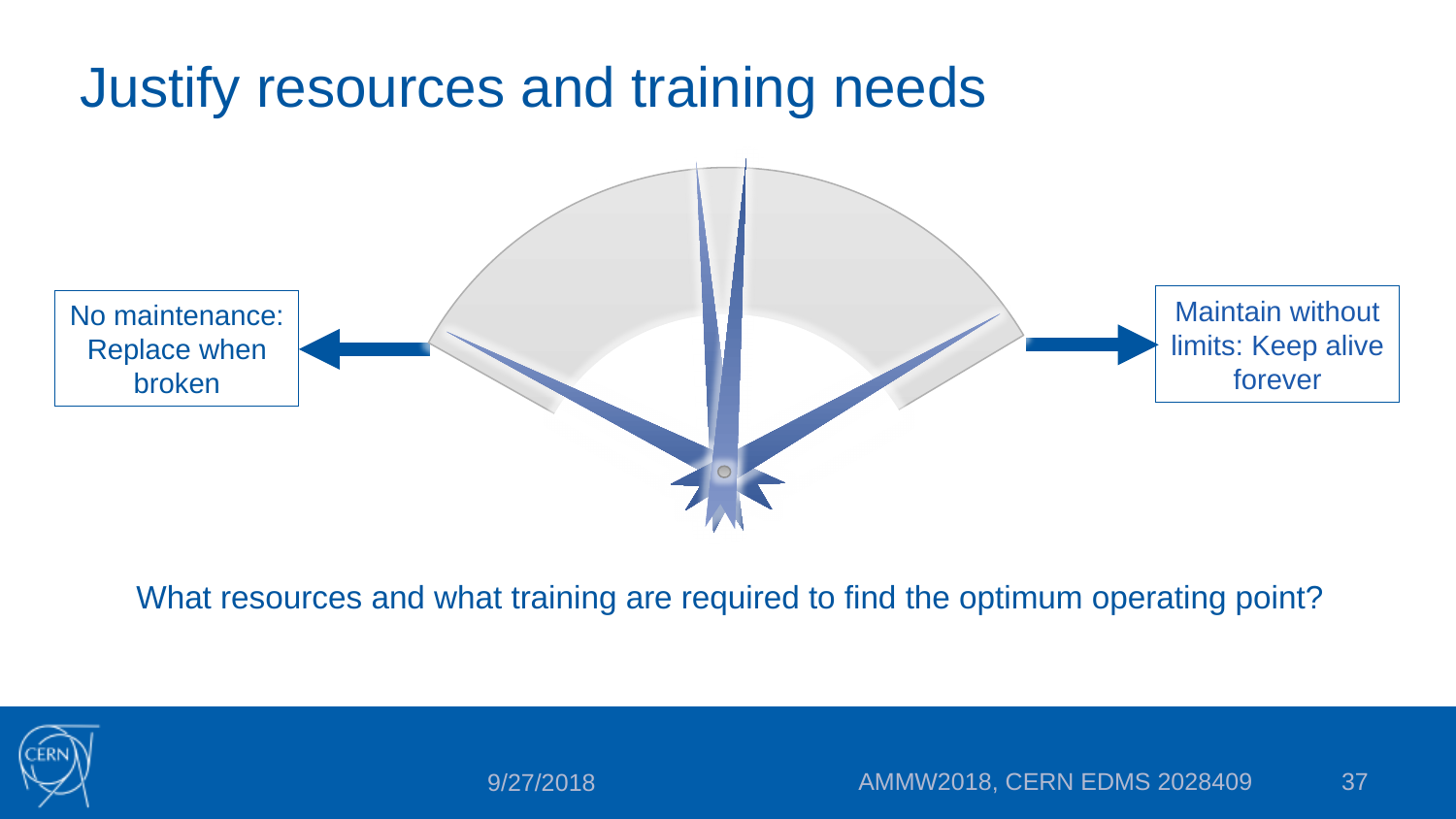

# Justify resources and training needs

Maintain without
limits: Keep alive forever
No maintenance:
Replace when
broken

What resources and what training are required to find the optimum operating point?

AMMW2018, CERN EDMS 2028409
37
9/27/2018